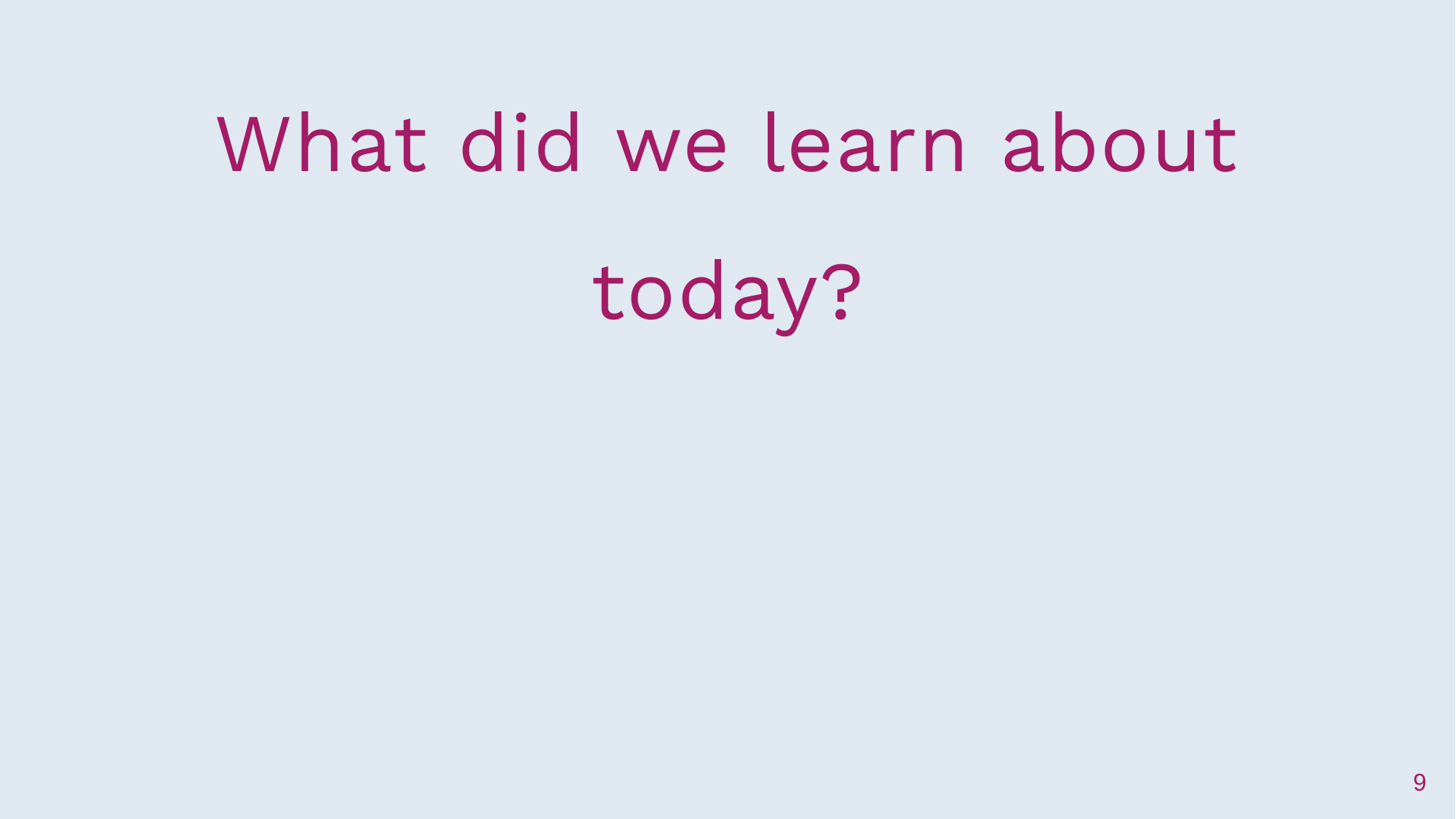

Recap
What did we learn about today?